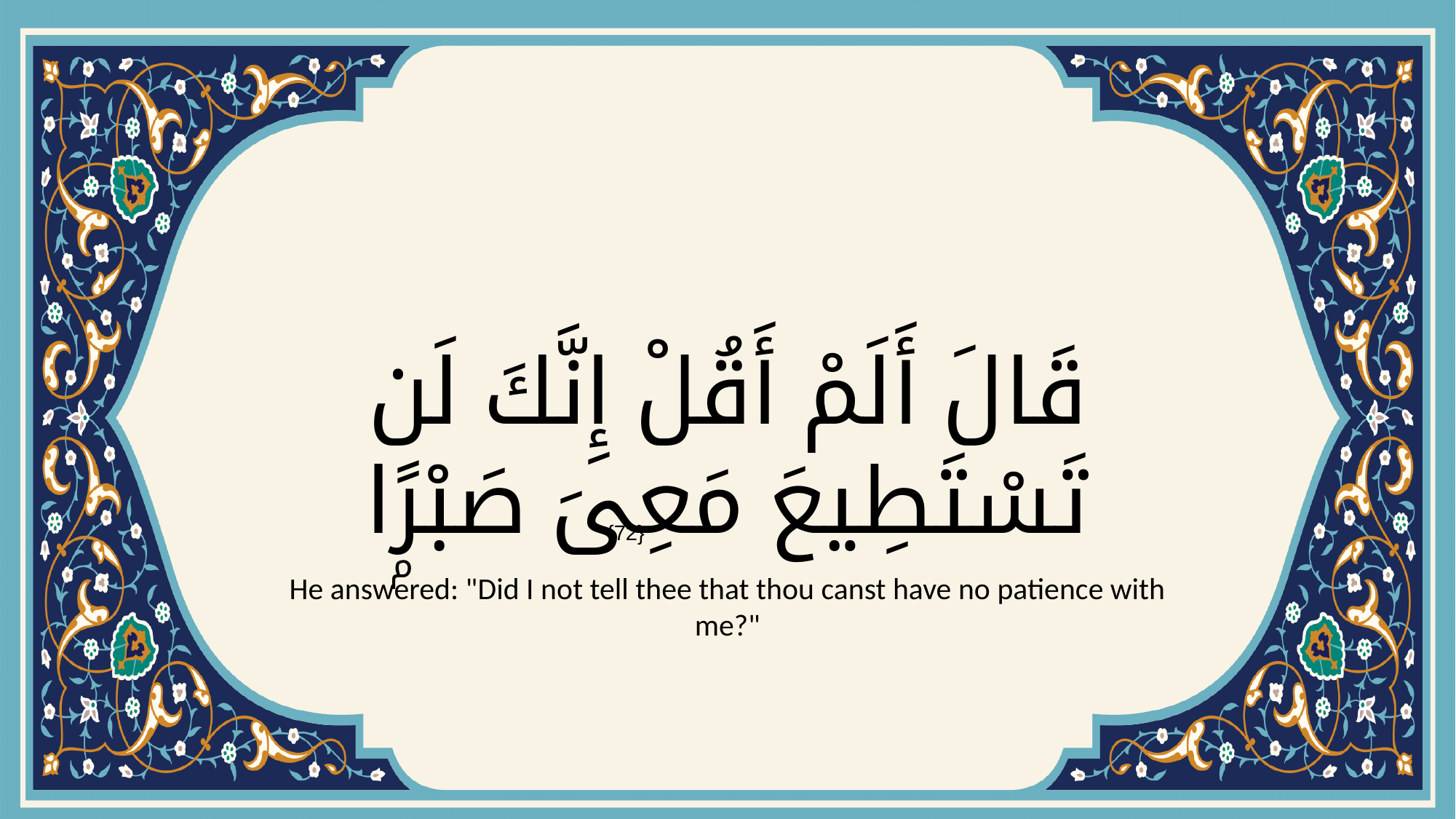

# قَالَ أَلَمْ أَقُلْ إِنَّكَ لَن تَسْتَطِيعَ مَعِىَ صَبْرًۭا
{72}
He answered: "Did I not tell thee that thou canst have no patience with me?"